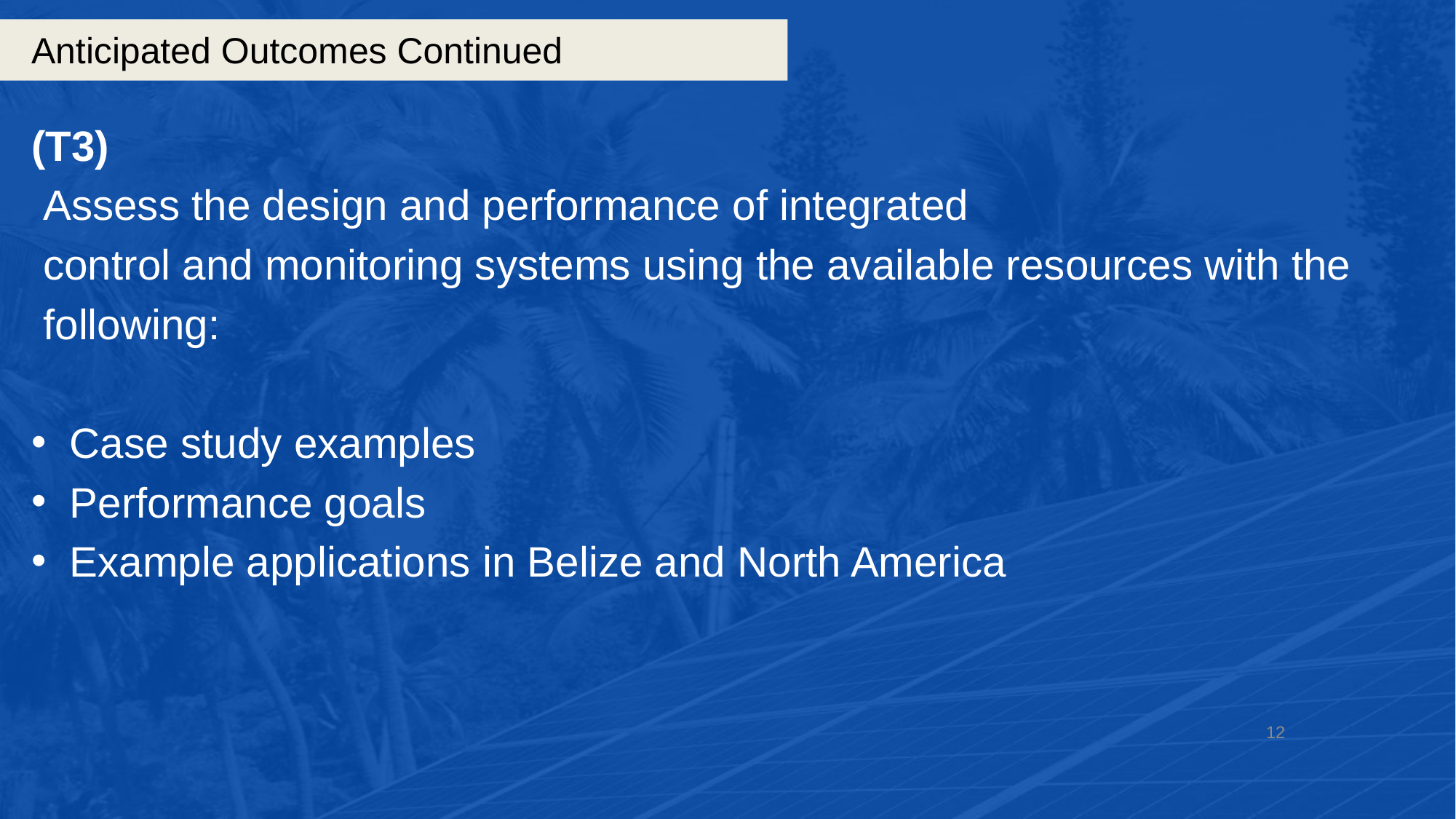

# Anticipated Outcomes Continued
(T3)
 Assess the design and performance of integrated
 control and monitoring systems using the available resources with the
 following:

Case study examples
Performance goals
Example applications in Belize and North America
12